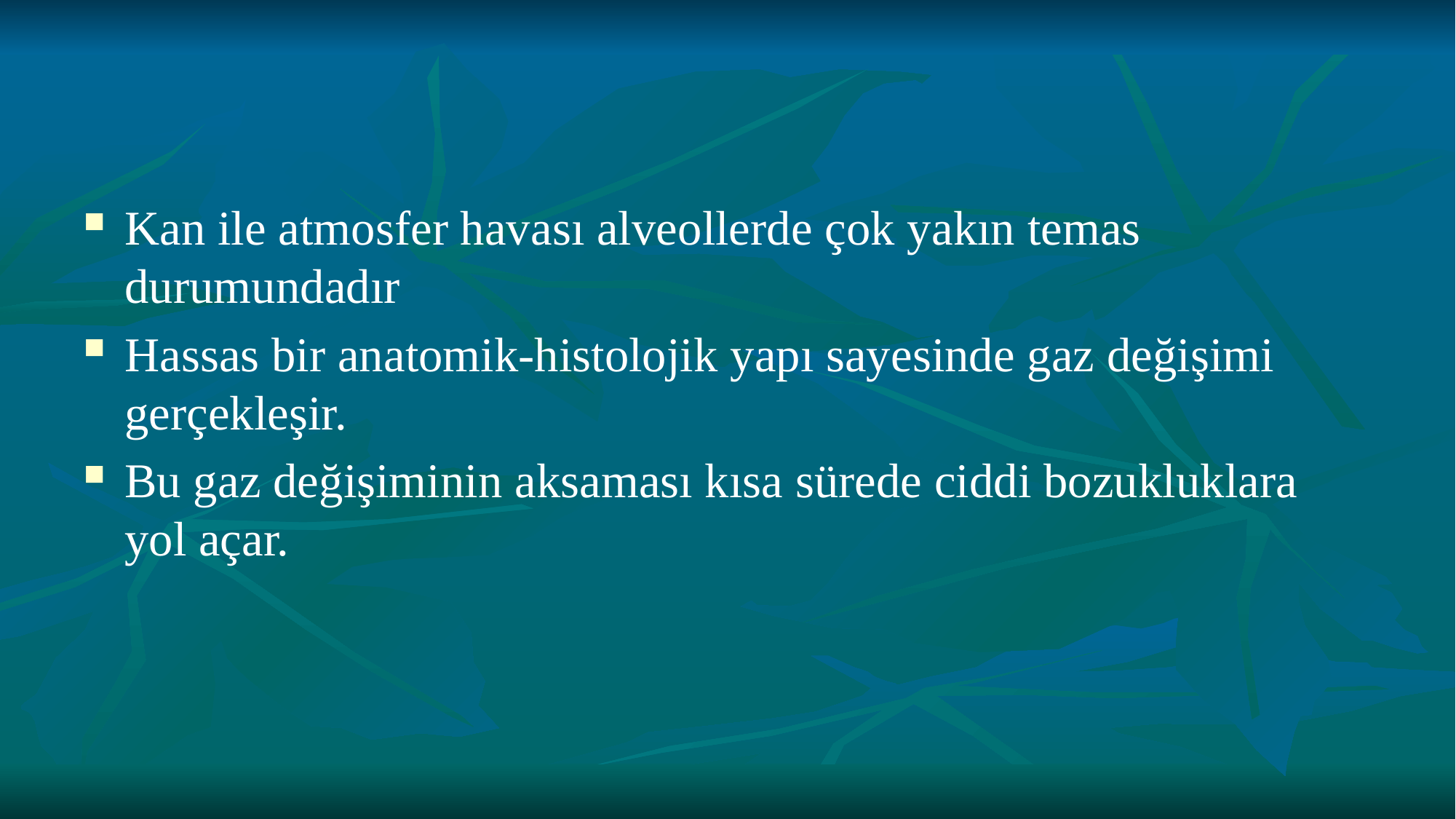

#
Kan ile atmosfer havası alveollerde çok yakın temas durumundadır
Hassas bir anatomik-histolojik yapı sayesinde gaz değişimi gerçekleşir.
Bu gaz değişiminin aksaması kısa sürede ciddi bozukluklara yol açar.